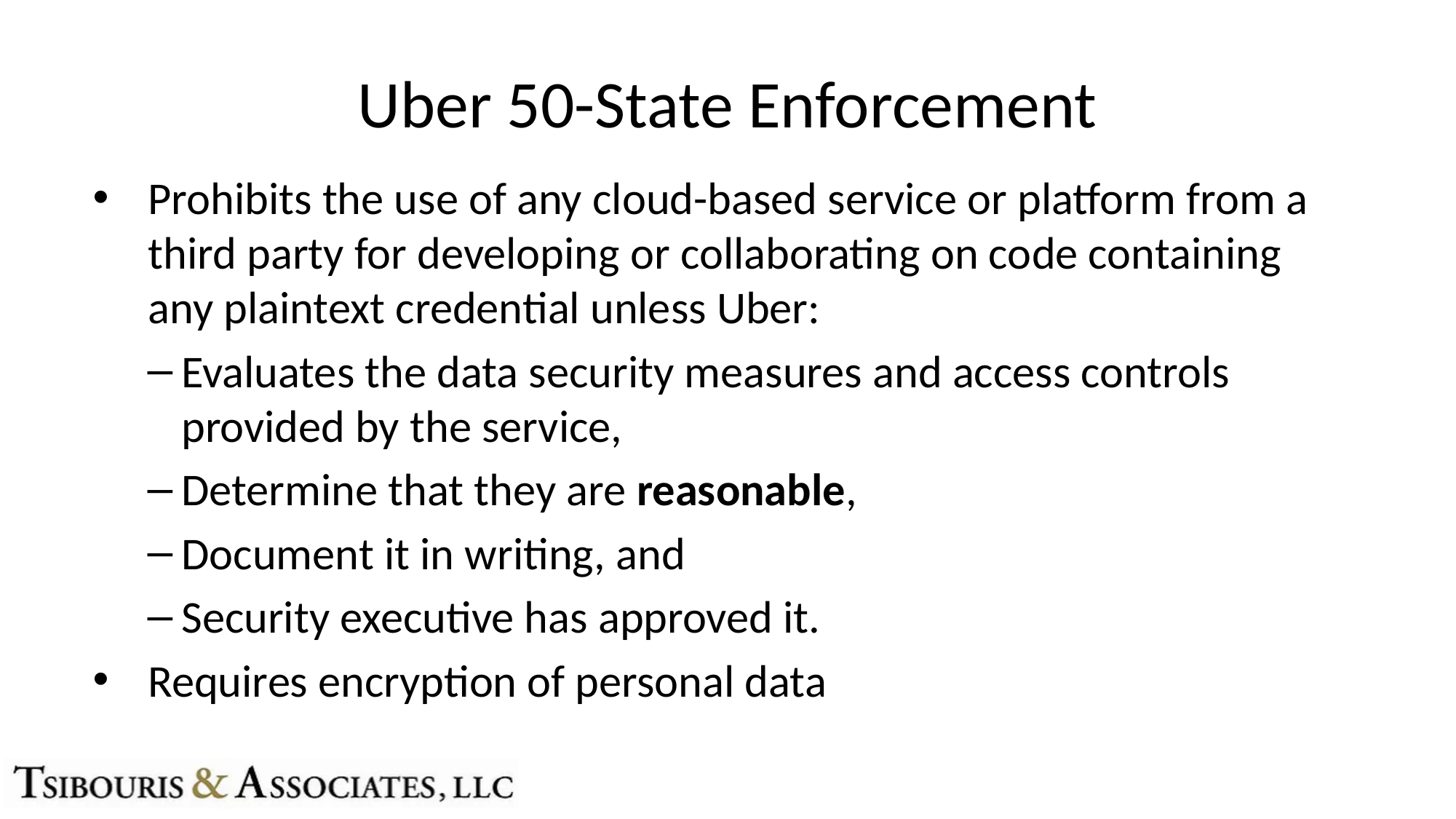

# Uber 50-State Enforcement
Prohibits the use of any cloud-based service or platform from a third party for developing or collaborating on code containing any plaintext credential unless Uber:
Evaluates the data security measures and access controls provided by the service,
Determine that they are reasonable,
Document it in writing, and
Security executive has approved it.
Requires encryption of personal data